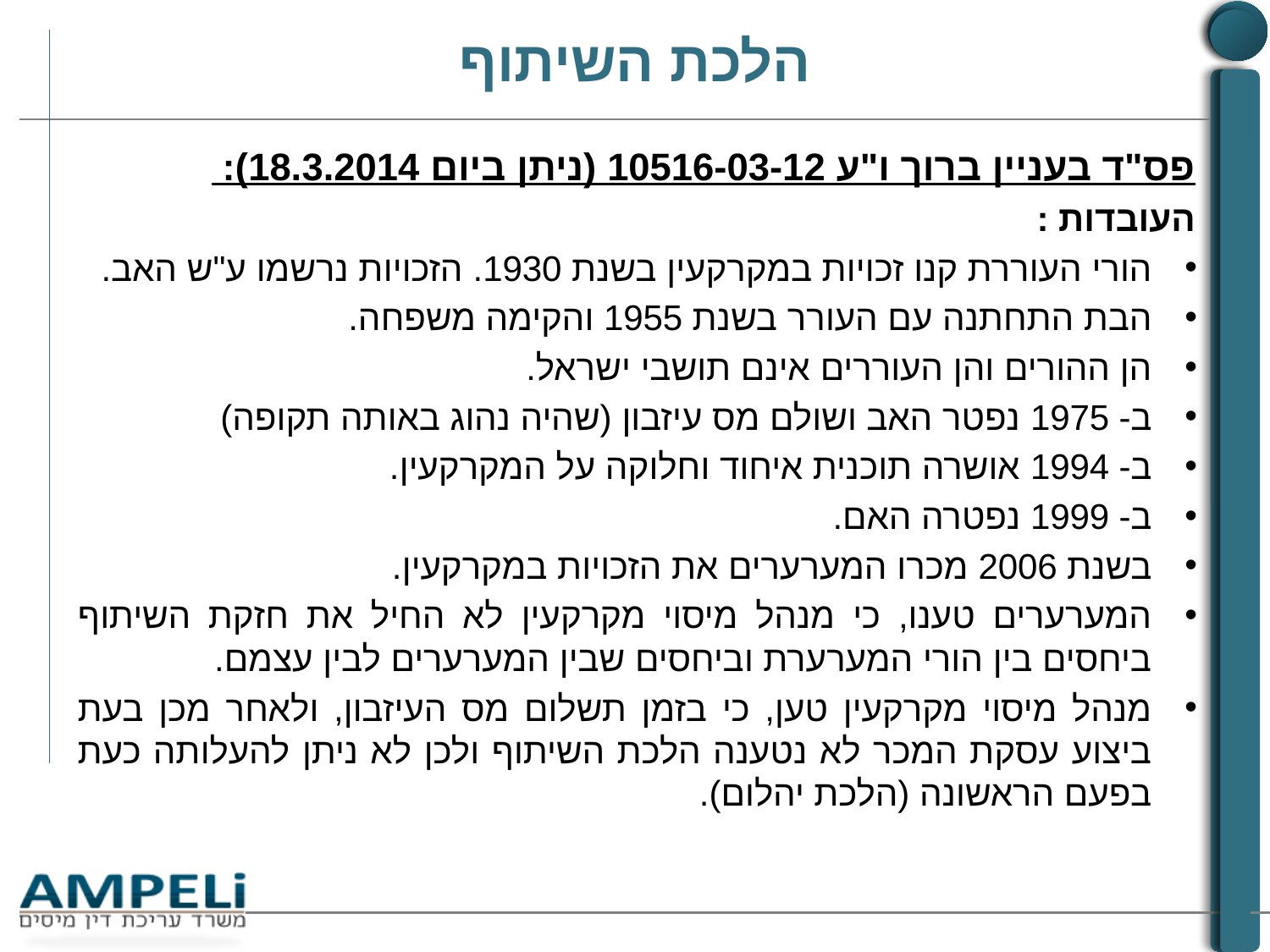

# הלכת השיתוף
פס"ד בעניין ברוך ו"ע 10516-03-12 (ניתן ביום 18.3.2014):
העובדות :
הורי העוררת קנו זכויות במקרקעין בשנת 1930. הזכויות נרשמו ע"ש האב.
הבת התחתנה עם העורר בשנת 1955 והקימה משפחה.
הן ההורים והן העוררים אינם תושבי ישראל.
ב- 1975 נפטר האב ושולם מס עיזבון (שהיה נהוג באותה תקופה)
ב- 1994 אושרה תוכנית איחוד וחלוקה על המקרקעין.
ב- 1999 נפטרה האם.
בשנת 2006 מכרו המערערים את הזכויות במקרקעין.
המערערים טענו, כי מנהל מיסוי מקרקעין לא החיל את חזקת השיתוף ביחסים בין הורי המערערת וביחסים שבין המערערים לבין עצמם.
מנהל מיסוי מקרקעין טען, כי בזמן תשלום מס העיזבון, ולאחר מכן בעת ביצוע עסקת המכר לא נטענה הלכת השיתוף ולכן לא ניתן להעלותה כעת בפעם הראשונה (הלכת יהלום).